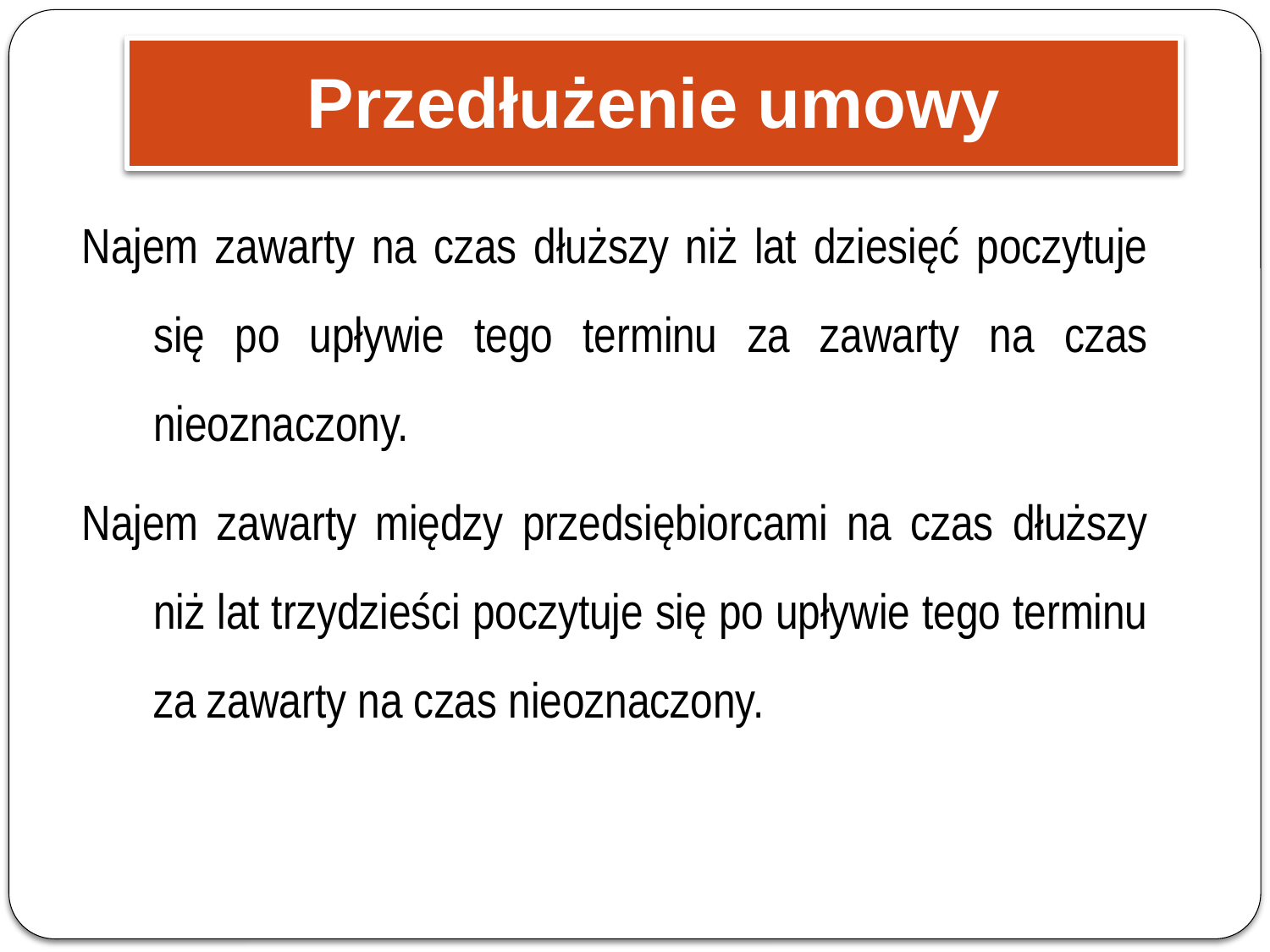

Przedłużenie umowy
Najem zawarty na czas dłuższy niż lat dziesięć poczytuje się po upływie tego terminu za zawarty na czas nieoznaczony.
Najem zawarty między przedsiębiorcami na czas dłuższy niż lat trzydzieści poczytuje się po upływie tego terminu za zawarty na czas nieoznaczony.